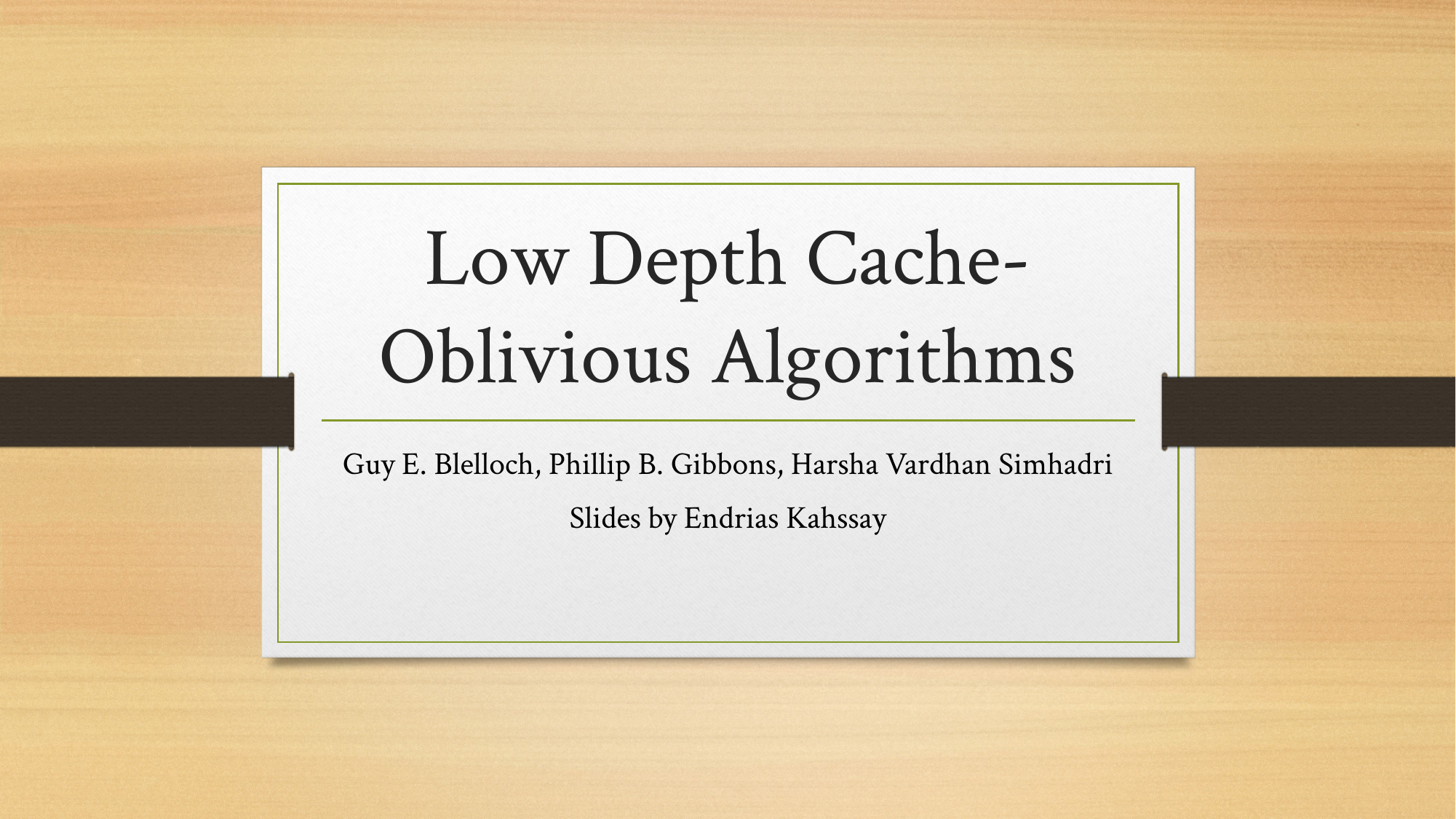

# Low Depth Cache-Oblivious Algorithms
Guy E. Blelloch, Phillip B. Gibbons, Harsha Vardhan Simhadri
Slides by Endrias Kahssay